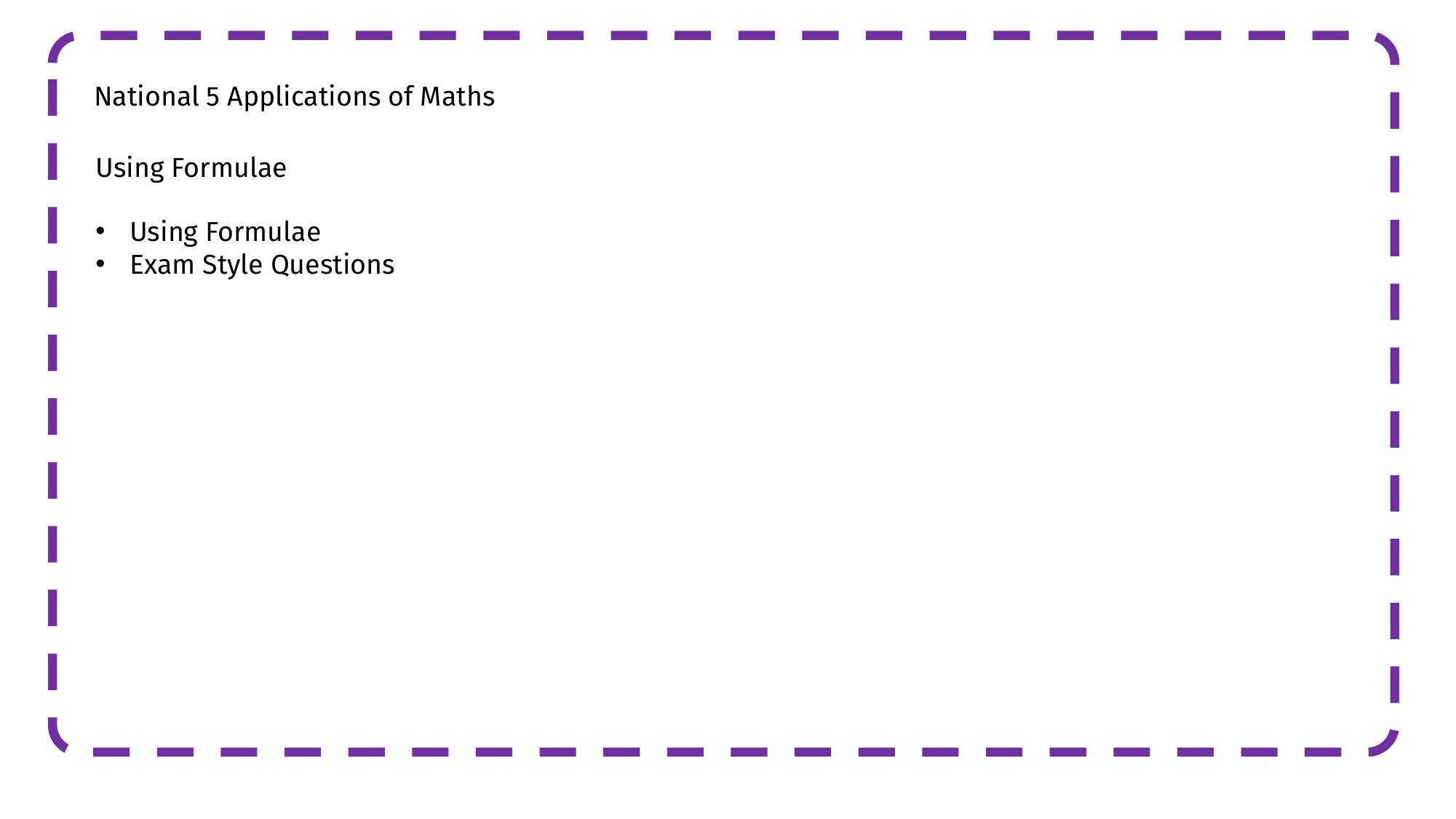

National 5 Applications of Maths
Using Formulae
Using Formulae
Exam Style Questions